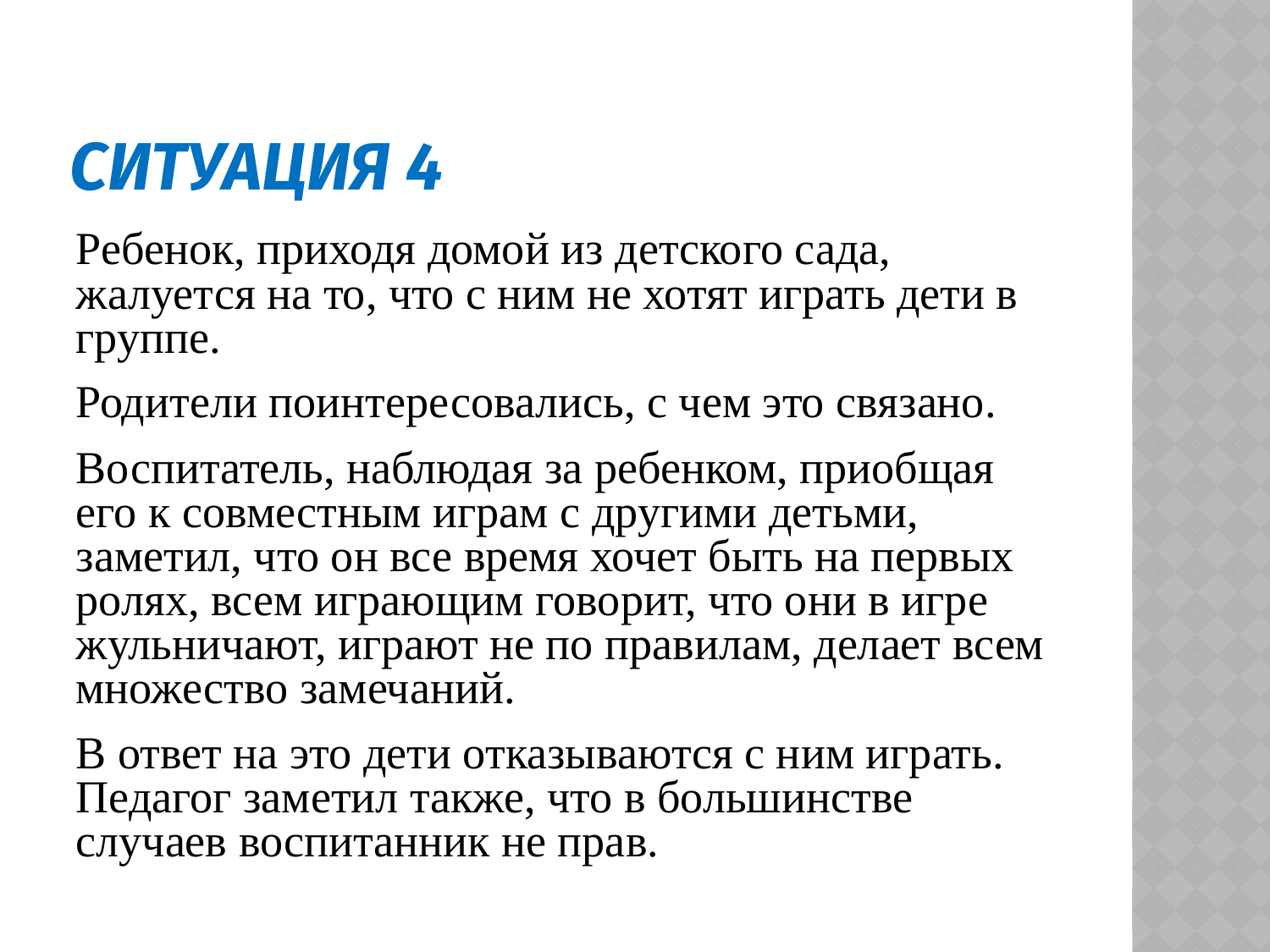

# Ситуация 4
Ребенок, приходя домой из детского сада, жалуется на то, что с ним не хотят играть дети в группе.
Родители поинтересовались, с чем это связано.
Воспитатель, наблюдая за ребенком, приобщая его к совместным играм с другими детьми, заметил, что он все время хочет быть на первых ролях, всем играющим говорит, что они в игре жульничают, играют не по правилам, делает всем множество замечаний.
В ответ на это дети отказываются с ним играть. Педагог заметил также, что в большинстве случаев воспитанник не прав.